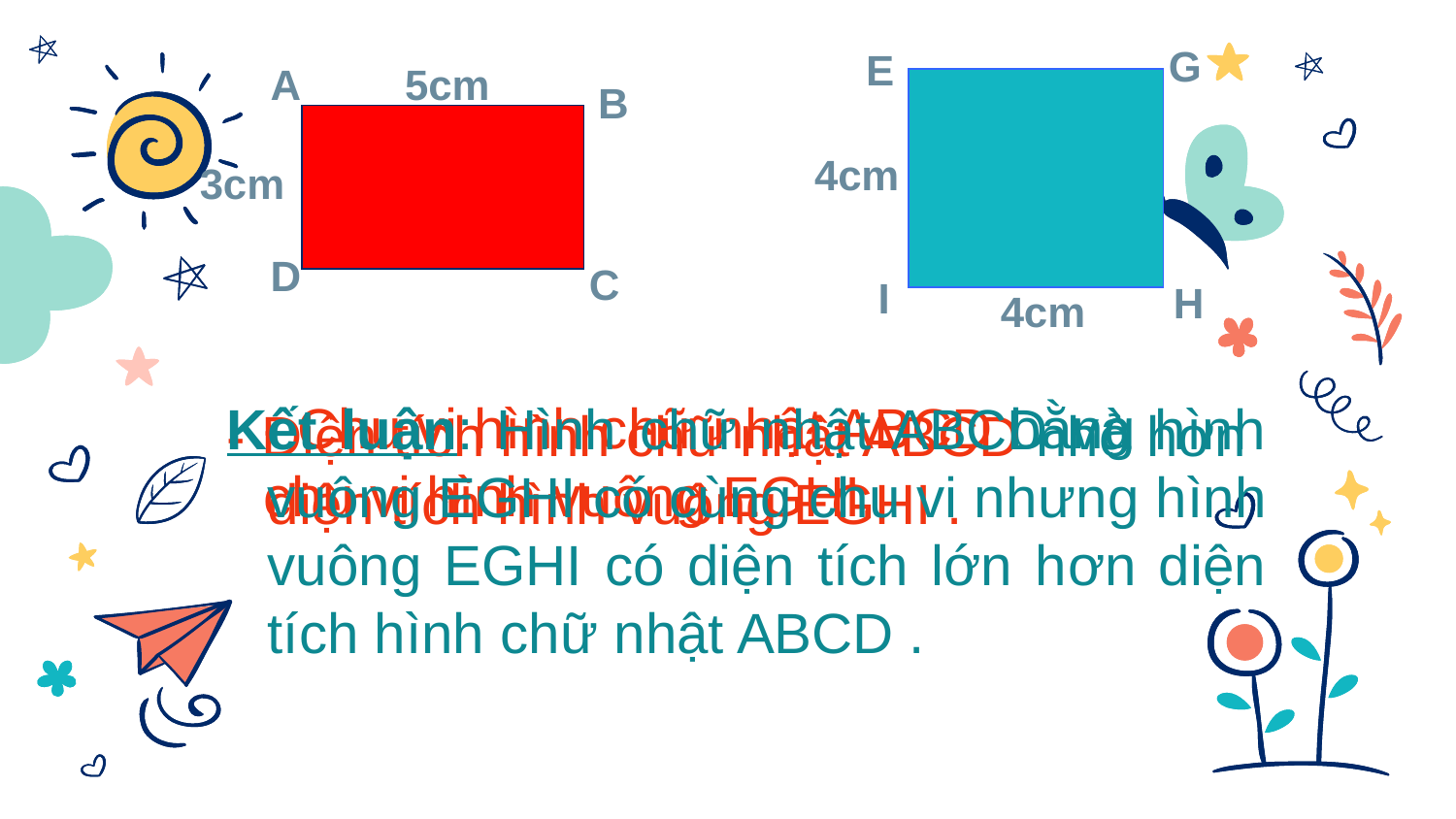

G
E
A
5cm
B

4cm
3cm
D
C
I
H
4cm
Kết luận: Hình chữ nhật ABCD và hình vuông EGHI có cùng chu vi nhưng hình vuông EGHI có diện tích lớn hơn diện tích hình chữ nhật ABCD .

- Chu vi hình chữ nhật ABCD bằng chu vi hình vuông EGHI.
- Diện tích hình chữ nhật ABCD nhỏ hơn diện tích hình vuông EGHI .